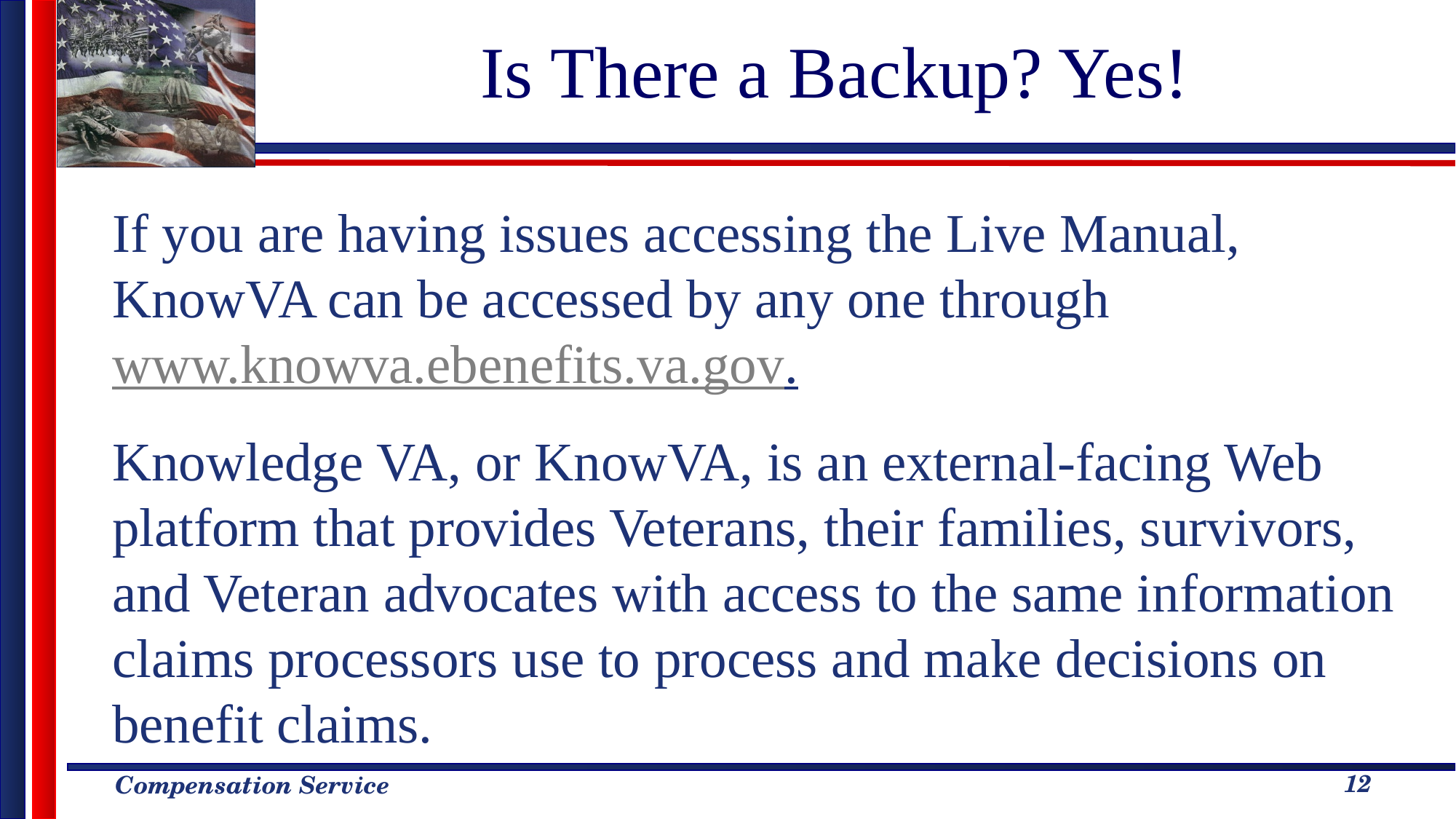

# Is There a Backup? Yes!
If you are having issues accessing the Live Manual, KnowVA can be accessed by any one through www.knowva.ebenefits.va.gov.

Knowledge VA, or KnowVA, is an external-facing Web platform that provides Veterans, their families, survivors, and Veteran advocates with access to the same information claims processors use to process and make decisions on benefit claims.
12